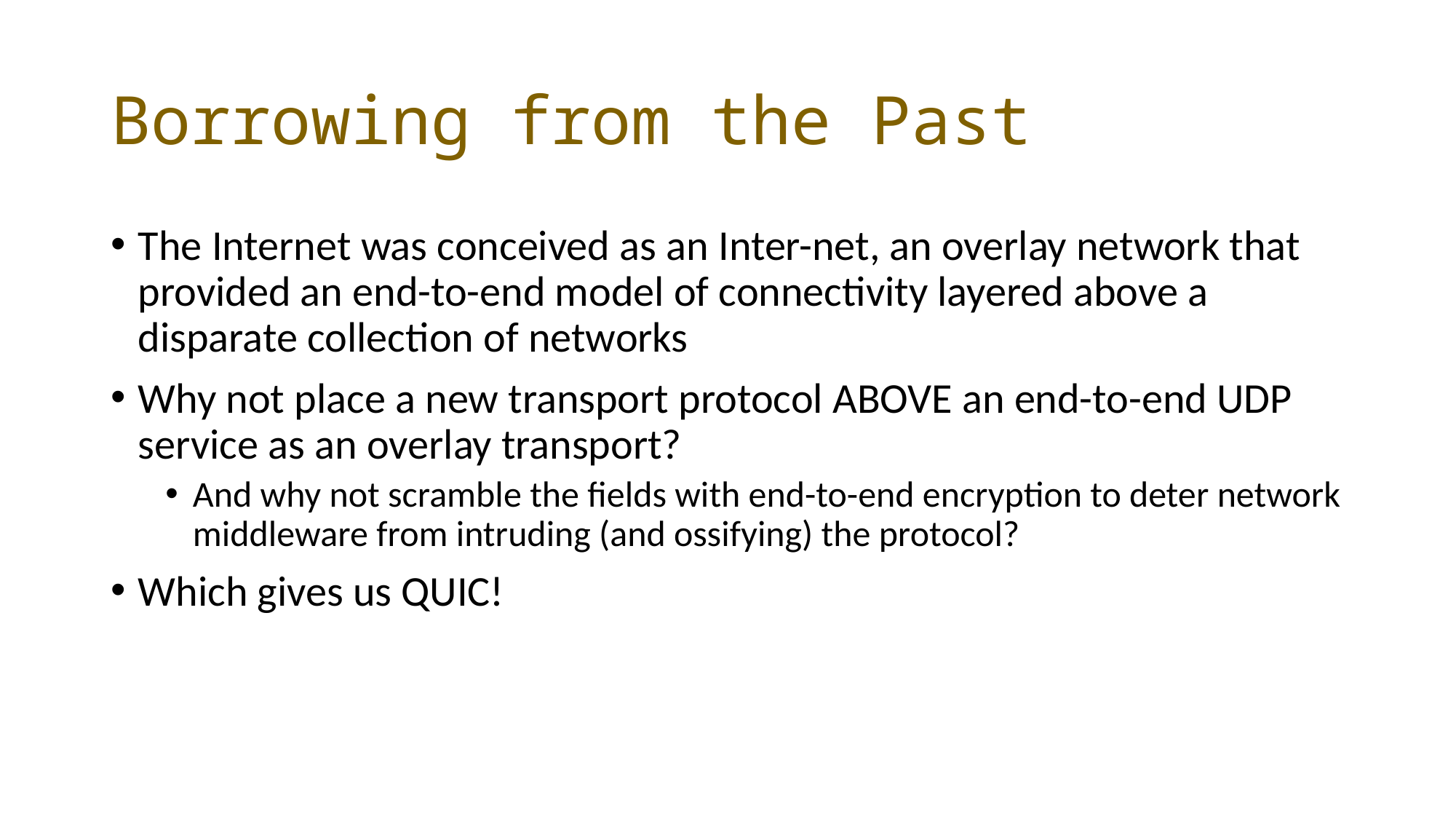

# Borrowing from the Past
The Internet was conceived as an Inter-net, an overlay network that provided an end-to-end model of connectivity layered above a disparate collection of networks
Why not place a new transport protocol ABOVE an end-to-end UDP service as an overlay transport?
And why not scramble the fields with end-to-end encryption to deter network middleware from intruding (and ossifying) the protocol?
Which gives us QUIC!